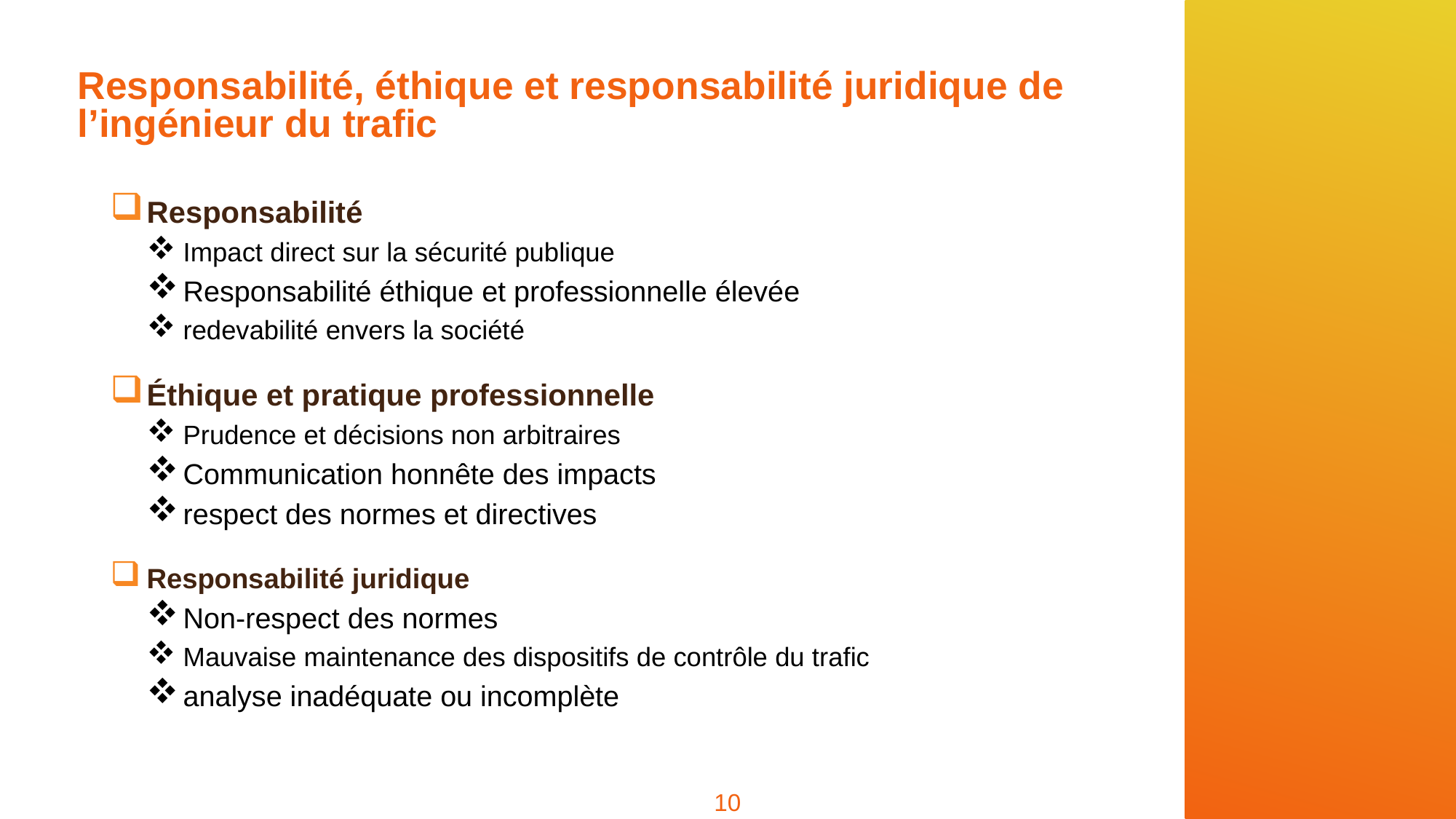

# Responsabilité, éthique et responsabilité juridique de l’ingénieur du trafic
Responsabilité
Impact direct sur la sécurité publique
Responsabilité éthique et professionnelle élevée
redevabilité envers la société
Éthique et pratique professionnelle
Prudence et décisions non arbitraires
Communication honnête des impacts
respect des normes et directives
Responsabilité juridique
Non-respect des normes
Mauvaise maintenance des dispositifs de contrôle du trafic
analyse inadéquate ou incomplète